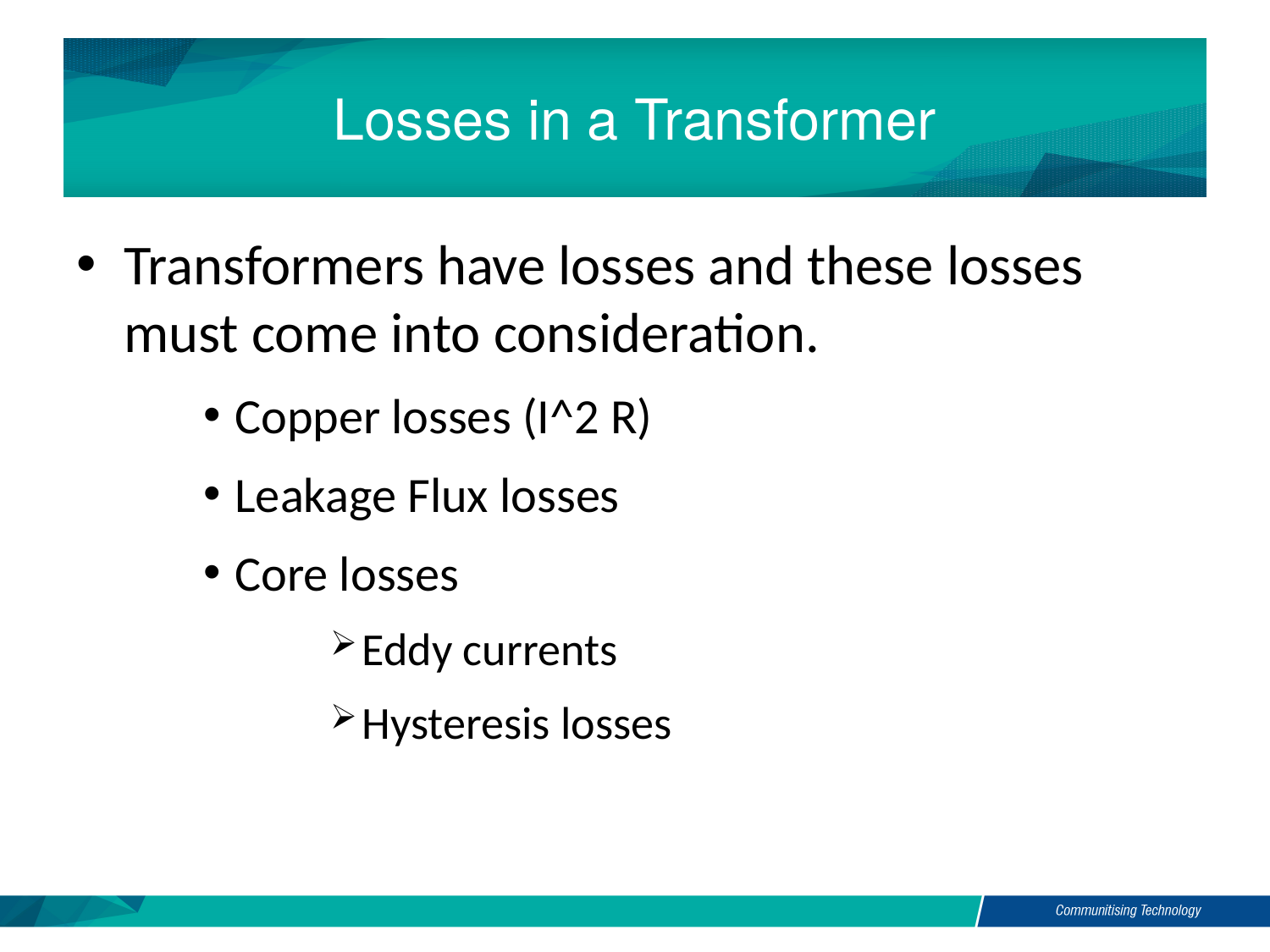

# Losses in a Transformer
Transformers have losses and these losses must come into consideration.
Copper losses (I^2 R)
Leakage Flux losses
Core losses
Eddy currents
Hysteresis losses